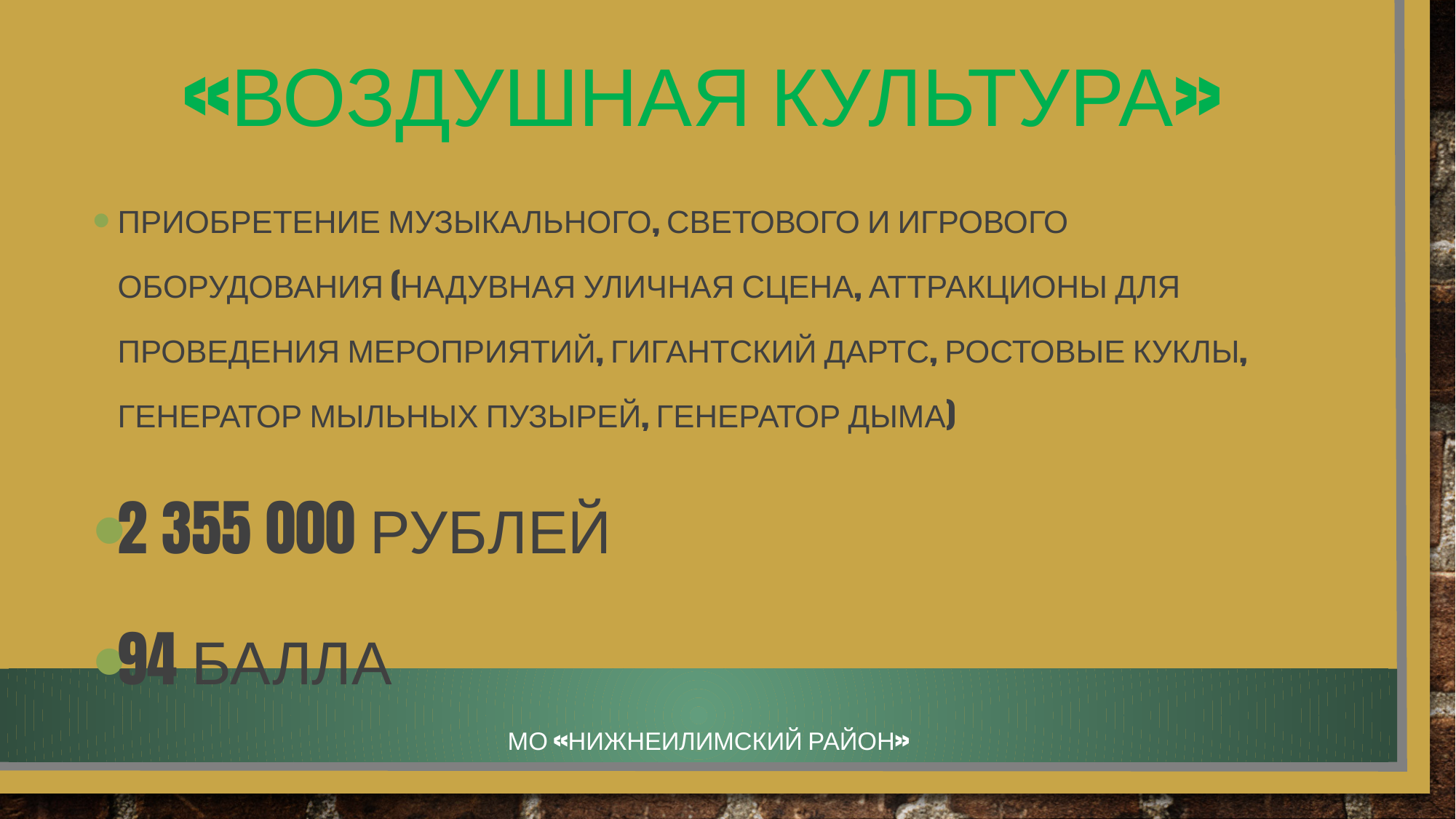

# «воздушная культура»

Приобретение музыкального, светового и игрового оборудования (надувная уличная сцена, аттракционы для проведения мероприятий, гигантский дартс, ростовые куклы, генератор мыльных пузырей, генератор дыма)
2 355 000 рублей
94 балла
Мо «нижнеилимский район»